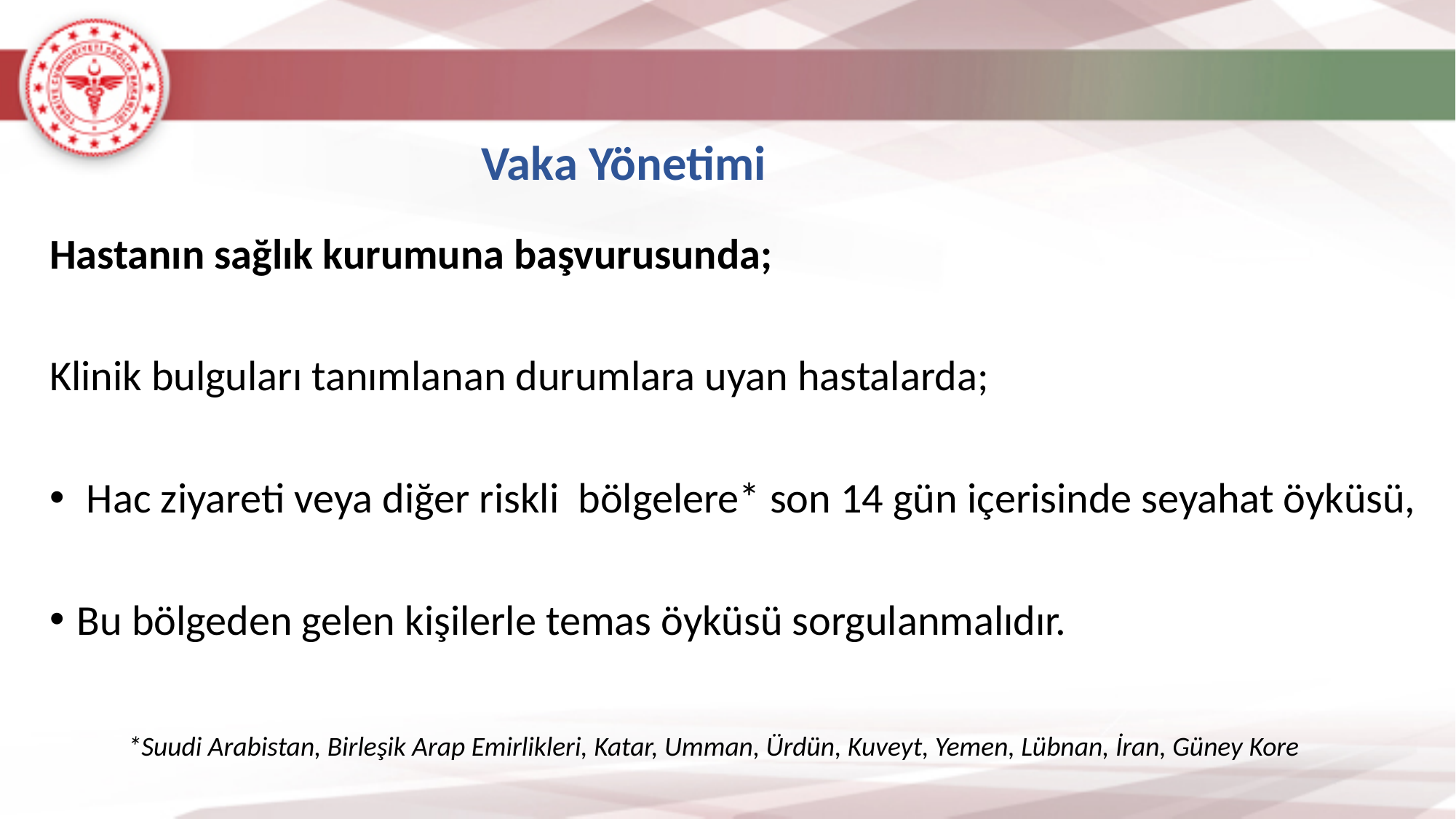

Vaka Yönetimi

Hastanın sağlık kurumuna başvurusunda;

Klinik bulguları tanımlanan durumlara uyan hastalarda;

 Hac ziyareti veya diğer riskli  bölgelere* son 14 gün içerisinde seyahat öyküsü,

Bu bölgeden gelen kişilerle temas öyküsü sorgulanmalıdır.

*Suudi Arabistan, Birleşik Arap Emirlikleri, Katar, Umman, Ürdün, Kuveyt, Yemen, Lübnan, İran, Güney Kore